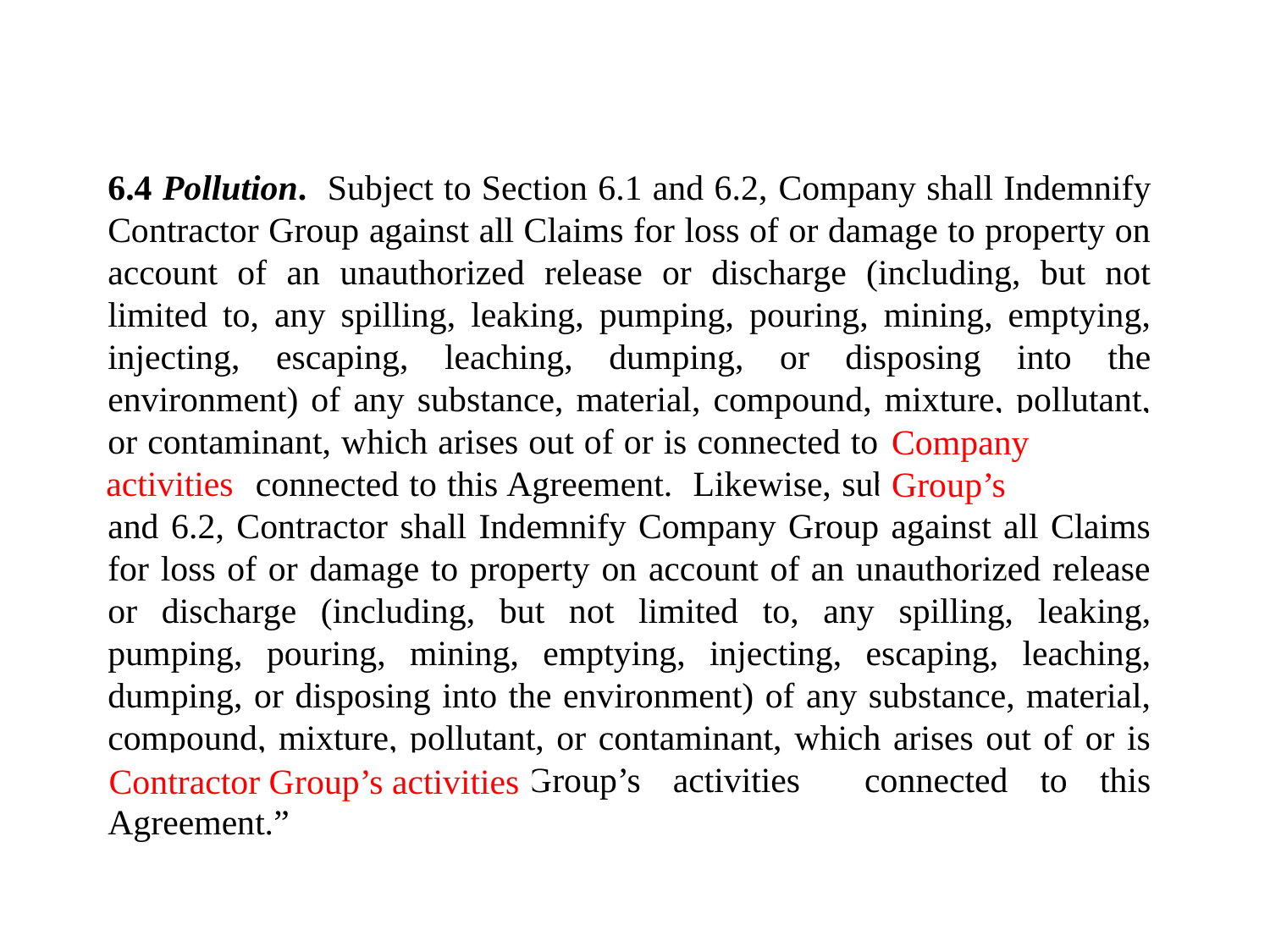

6.4 Pollution.  Subject to Section 6.1 and 6.2, Company shall Indemnify Contractor Group against all Claims for loss of or damage to property on account of an unauthorized release or discharge (including, but not limited to, any spilling, leaking, pumping, pouring, mining, emptying, injecting, escaping, leaching, dumping, or disposing into the environment) of any substance, material, compound, mixture, pollutant, or contaminant, which arises out of or is connected to Company Group’s activities  connected to this Agreement.  Likewise, subject to Section 6.1 and 6.2, Contractor shall Indemnify Company Group against all Claims for loss of or damage to property on account of an unauthorized release or discharge (including, but not limited to, any spilling, leaking, pumping, pouring, mining, emptying, injecting, escaping, leaching, dumping, or disposing into the environment) of any substance, material, compound, mixture, pollutant, or contaminant, which arises out of or is connected to Contractor Group’s activities  connected to this Agreement.”
Company Group’s
activities
Contractor Group’s activities